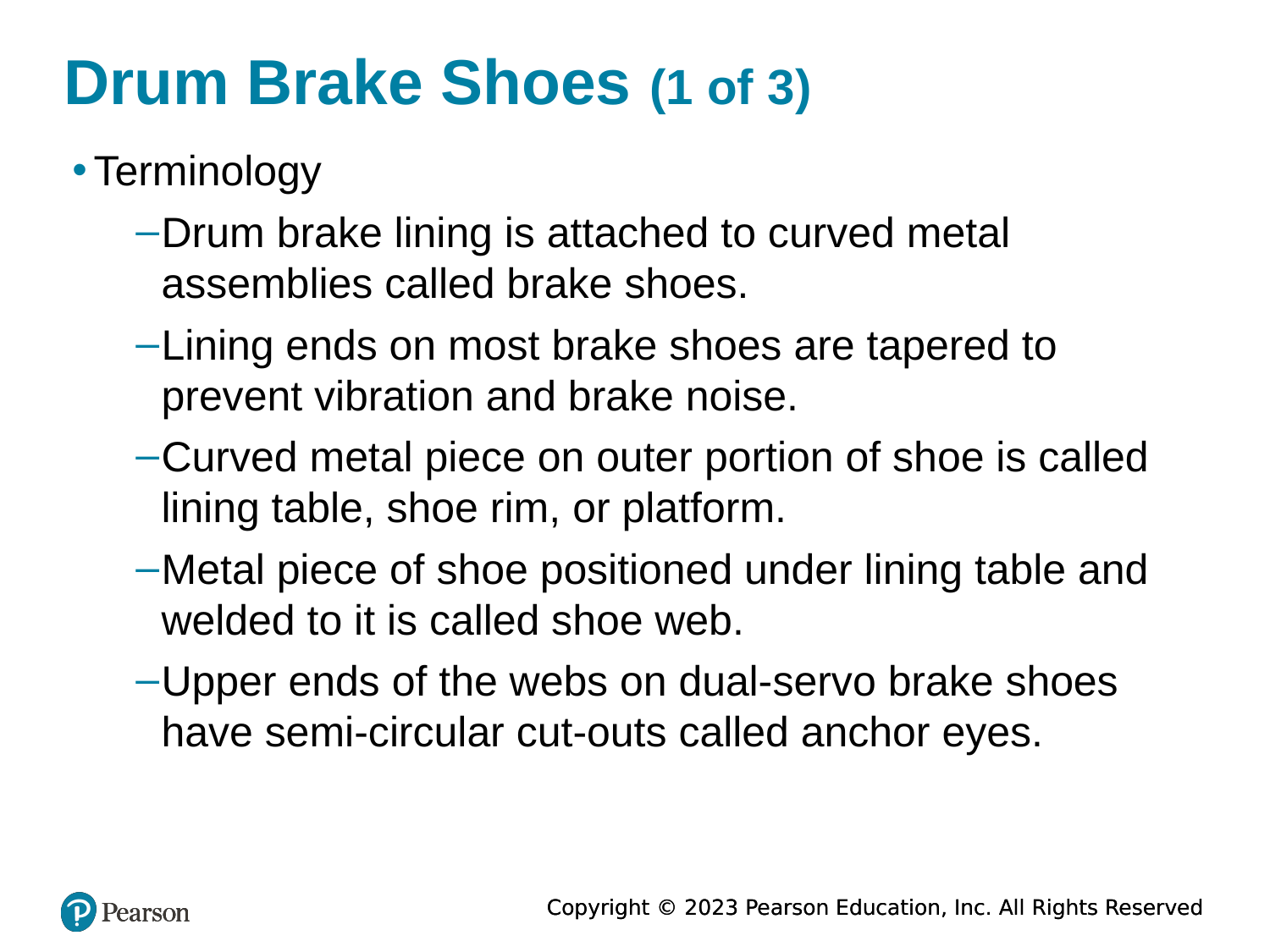

# Drum Brake Shoes (1 of 3)
Terminology
Drum brake lining is attached to curved metal assemblies called brake shoes.
Lining ends on most brake shoes are tapered to prevent vibration and brake noise.
Curved metal piece on outer portion of shoe is called lining table, shoe rim, or platform.
Metal piece of shoe positioned under lining table and welded to it is called shoe web.
Upper ends of the webs on dual-servo brake shoes have semi-circular cut-outs called anchor eyes.